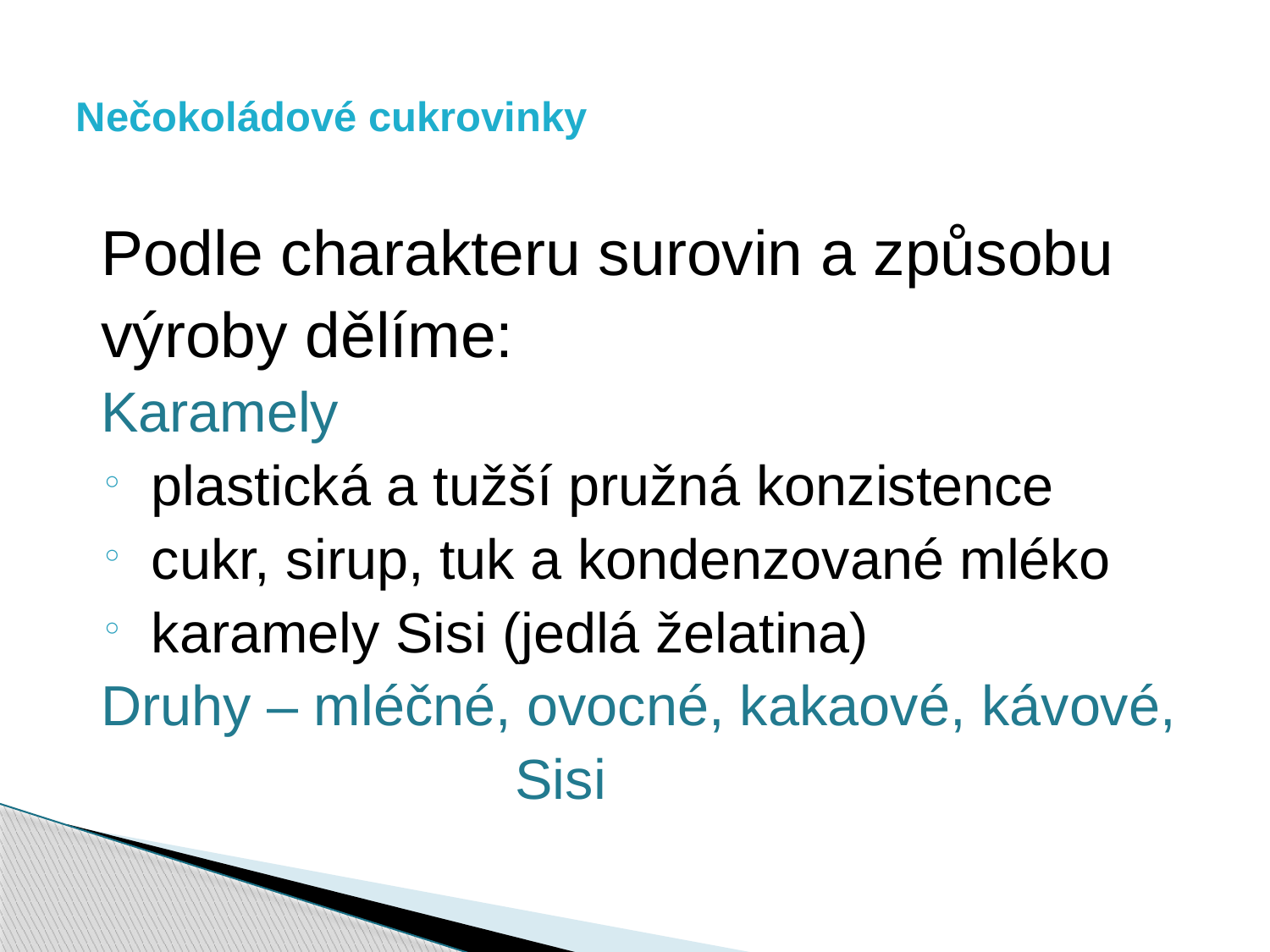

# Nečokoládové cukrovinky
Podle charakteru surovin a způsobu
výroby dělíme:
Karamely
plastická a tužší pružná konzistence
cukr, sirup, tuk a kondenzované mléko
karamely Sisi (jedlá želatina)
Druhy – mléčné, ovocné, kakaové, kávové,
			       Sisi